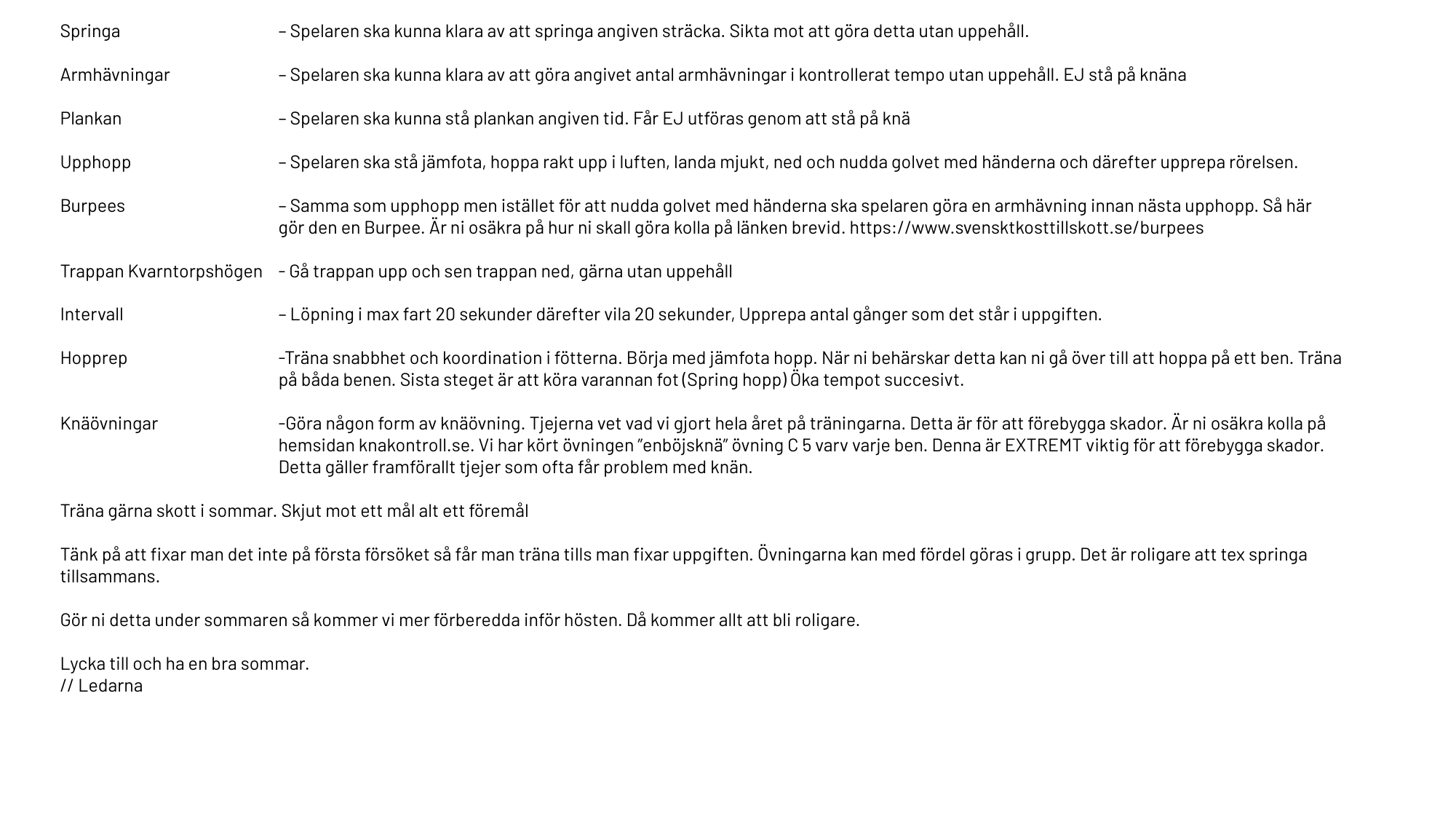

Springa		– Spelaren ska kunna klara av att springa angiven sträcka. Sikta mot att göra detta utan uppehåll.

Armhävningar 	– Spelaren ska kunna klara av att göra angivet antal armhävningar i kontrollerat tempo utan uppehåll. EJ stå på knäna

Plankan 		– Spelaren ska kunna stå plankan angiven tid. Får EJ utföras genom att stå på knä

Upphopp 		– Spelaren ska stå jämfota, hoppa rakt upp i luften, landa mjukt, ned och nudda golvet med händerna och därefter upprepa rörelsen.

Burpees 		– Samma som upphopp men istället för att nudda golvet med händerna ska spelaren göra en armhävning innan nästa upphopp. Så här 		gör den en Burpee. Är ni osäkra på hur ni skall göra kolla på länken brevid. https://www.svensktkosttillskott.se/burpees

Trappan Kvarntorpshögen	- Gå trappan upp och sen trappan ned, gärna utan uppehåll

Intervall 		– Löpning i max fart 20 sekunder därefter vila 20 sekunder, Upprepa antal gånger som det står i uppgiften.

Hopprep		-Träna snabbhet och koordination i fötterna. Börja med jämfota hopp. När ni behärskar detta kan ni gå över till att hoppa på ett ben. Träna 		på båda benen. Sista steget är att köra varannan fot (Spring hopp) Öka tempot succesivt.

Knäövningar 		-Göra någon form av knäövning. Tjejerna vet vad vi gjort hela året på träningarna. Detta är för att förebygga skador. Är ni osäkra kolla på 		hemsidan knakontroll.se. Vi har kört övningen ”enböjsknä” övning C 5 varv varje ben. Denna är EXTREMT viktig för att förebygga skador. 		Detta gäller framförallt tjejer som ofta får problem med knän.

Träna gärna skott i sommar. Skjut mot ett mål alt ett föremål

Tänk på att fixar man det inte på första försöket så får man träna tills man fixar uppgiften. Övningarna kan med fördel göras i grupp. Det är roligare att tex springa tillsammans.

Gör ni detta under sommaren så kommer vi mer förberedda inför hösten. Då kommer allt att bli roligare.

Lycka till och ha en bra sommar.
// Ledarna